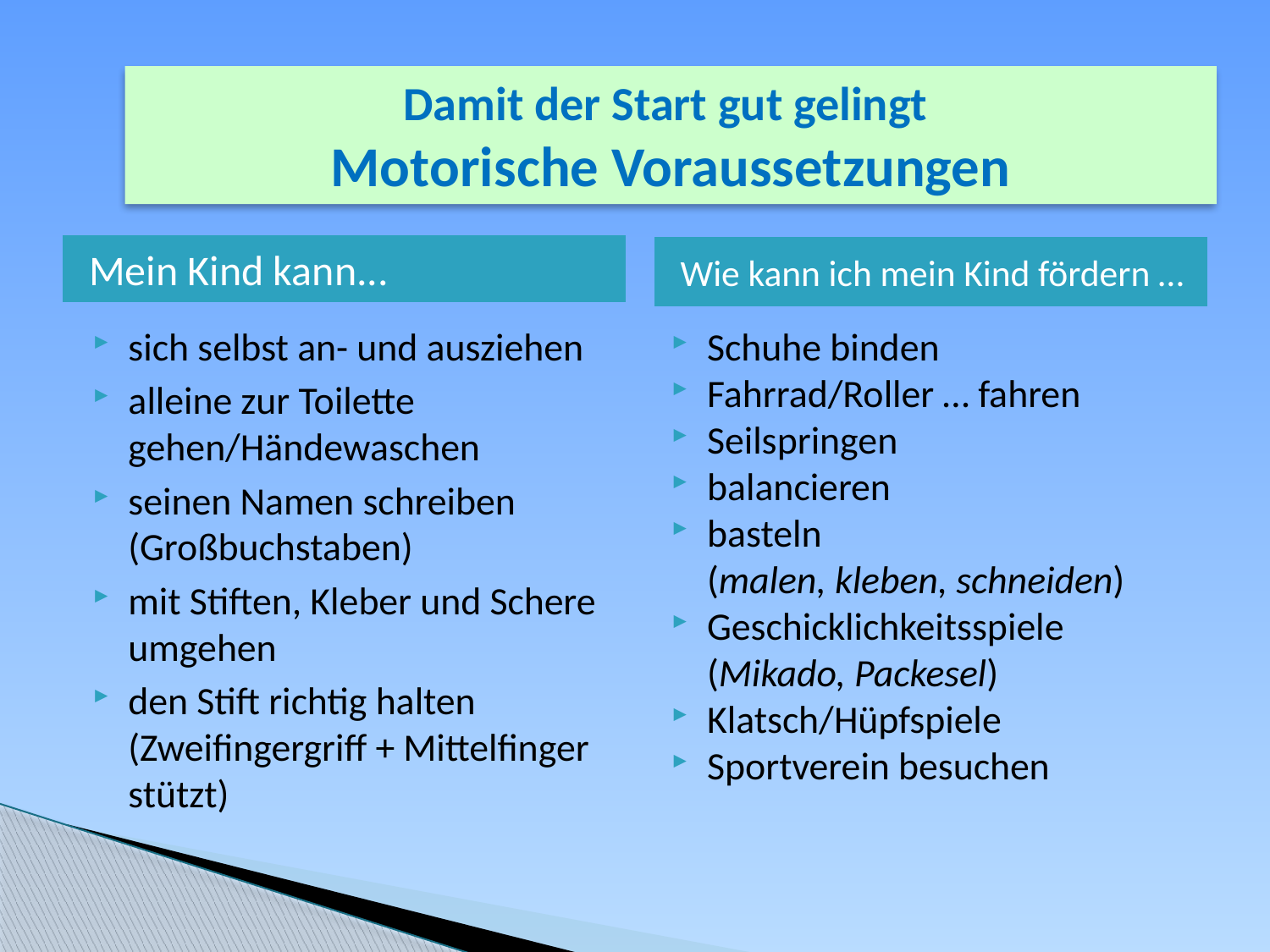

# Damit der Start gut gelingt Motorische Voraussetzungen
Mein Kind kann...
Wie kann ich mein Kind fördern …
sich selbst an- und ausziehen
alleine zur Toilette gehen/Händewaschen
seinen Namen schreiben (Großbuchstaben)
mit Stiften, Kleber und Schere umgehen
den Stift richtig halten
(Zweifingergriff + Mittelfinger stützt)

Schuhe binden
Fahrrad/Roller … fahren
Seilspringen
balancieren
basteln
(malen, kleben, schneiden)
Geschicklichkeitsspiele
(Mikado, Packesel)
Klatsch/Hüpfspiele
Sportverein besuchen